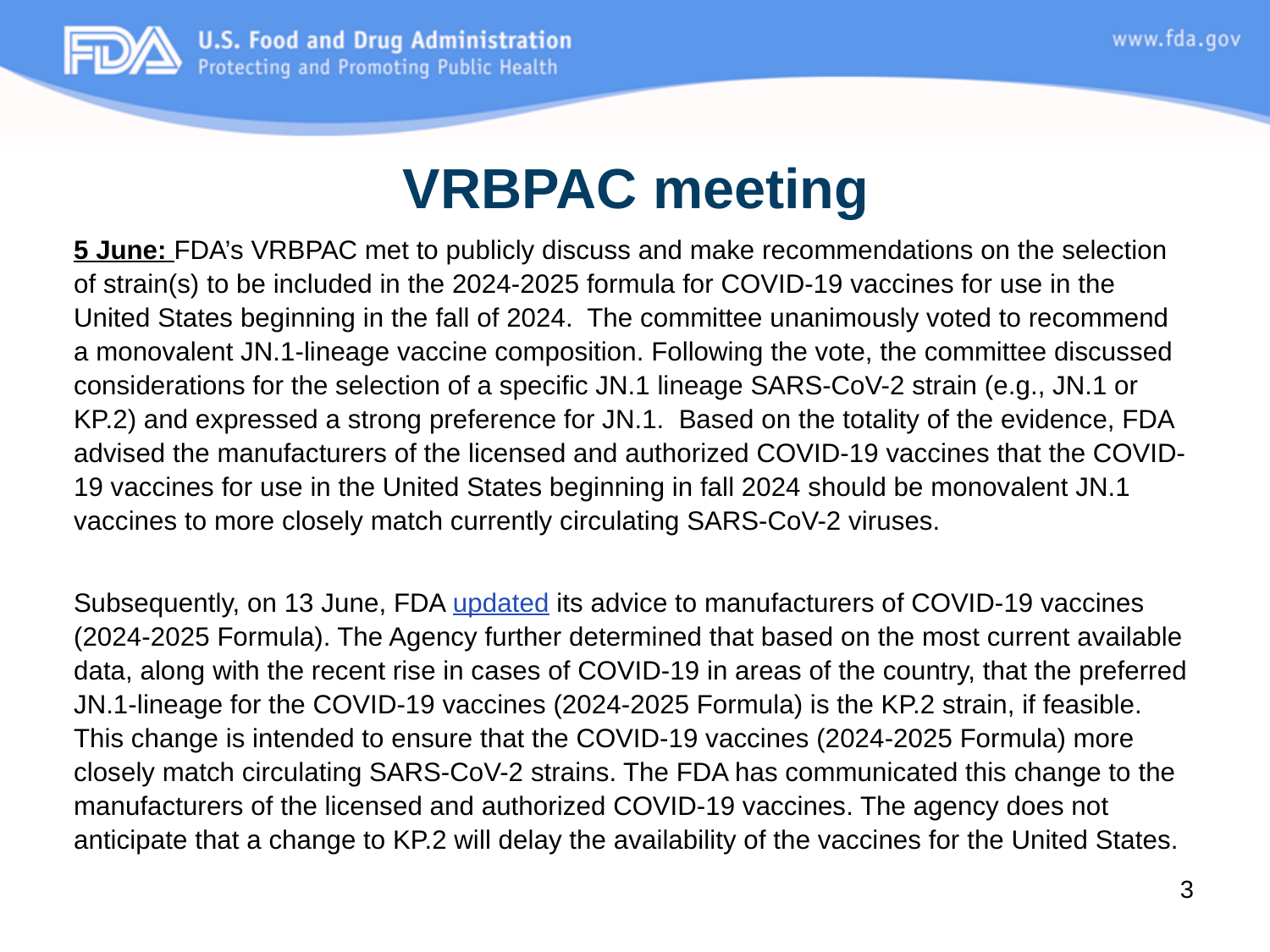

5 June: FDA’s VRBPAC met to publicly discuss and make recommendations on the selection of strain(s) to be included in the 2024-2025 formula for COVID-19 vaccines for use in the United States beginning in the fall of 2024.  The committee unanimously voted to recommend a monovalent JN.1-lineage vaccine composition. Following the vote, the committee discussed considerations for the selection of a specific JN.1 lineage SARS-CoV-2 strain (e.g., JN.1 or KP.2) and expressed a strong preference for JN.1.  Based on the totality of the evidence, FDA advised the manufacturers of the licensed and authorized COVID-19 vaccines that the COVID-19 vaccines for use in the United States beginning in fall 2024 should be monovalent JN.1 vaccines to more closely match currently circulating SARS-CoV-2 viruses.
Subsequently, on 13 June, FDA updated its advice to manufacturers of COVID-19 vaccines (2024-2025 Formula). The Agency further determined that based on the most current available data, along with the recent rise in cases of COVID-19 in areas of the country, that the preferred JN.1-lineage for the COVID-19 vaccines (2024-2025 Formula) is the KP.2 strain, if feasible. This change is intended to ensure that the COVID-19 vaccines (2024-2025 Formula) more closely match circulating SARS-CoV-2 strains. The FDA has communicated this change to the manufacturers of the licensed and authorized COVID-19 vaccines. The agency does not anticipate that a change to KP.2 will delay the availability of the vaccines for the United States.

# VRBPAC meeting
3